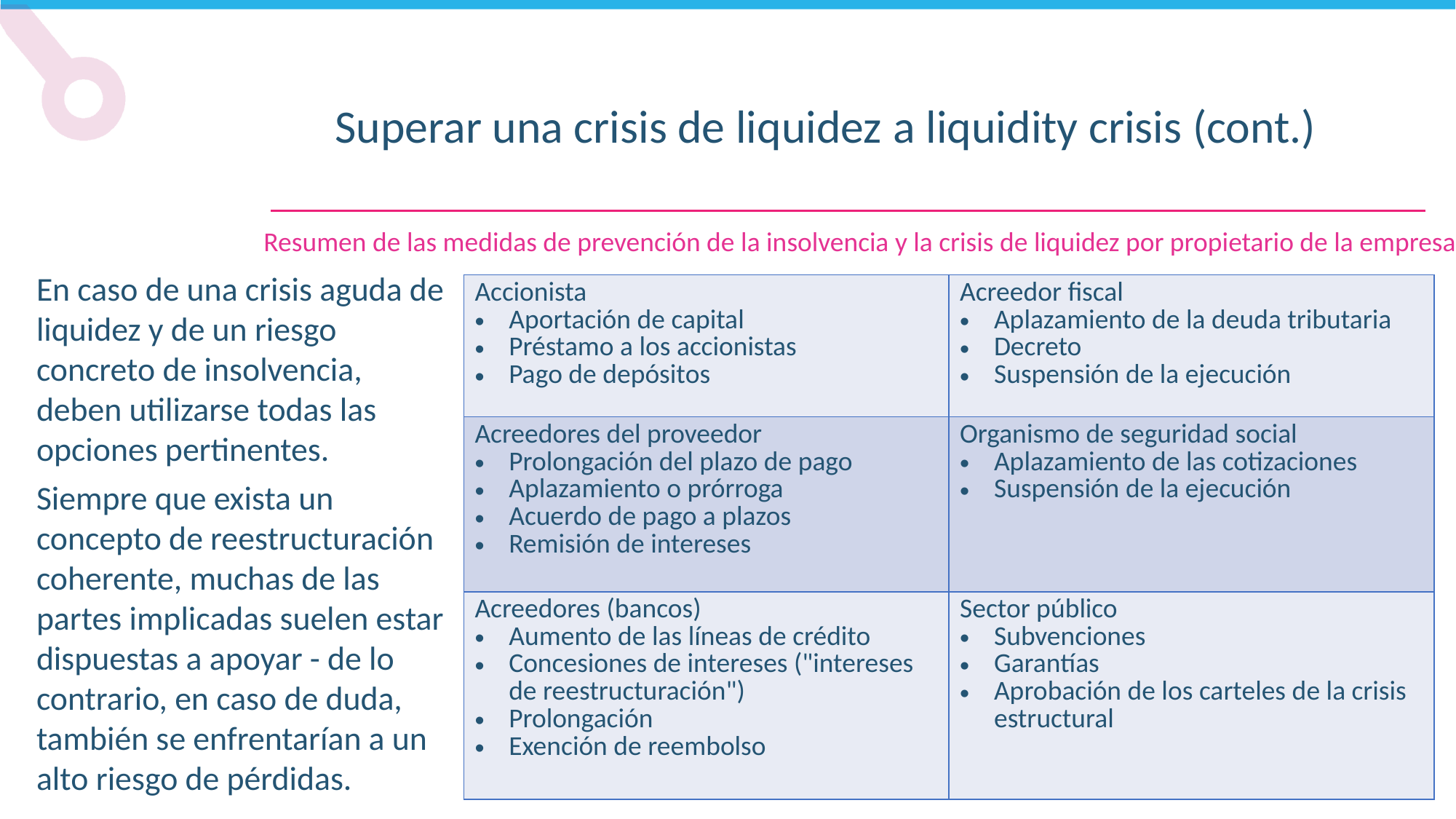

Superar una crisis de liquidez a liquidity crisis (cont.)
Resumen de las medidas de prevención de la insolvencia y la crisis de liquidez por propietario de la empresa
En caso de una crisis aguda de liquidez y de un riesgo concreto de insolvencia, deben utilizarse todas las opciones pertinentes.
Siempre que exista un concepto de reestructuración coherente, muchas de las partes implicadas suelen estar dispuestas a apoyar - de lo contrario, en caso de duda, también se enfrentarían a un alto riesgo de pérdidas.
| Accionista Aportación de capital Préstamo a los accionistas Pago de depósitos | Acreedor fiscal Aplazamiento de la deuda tributaria Decreto Suspensión de la ejecución |
| --- | --- |
| Acreedores del proveedor Prolongación del plazo de pago Aplazamiento o prórroga Acuerdo de pago a plazos Remisión de intereses | Organismo de seguridad social Aplazamiento de las cotizaciones Suspensión de la ejecución |
| Acreedores (bancos) Aumento de las líneas de crédito Concesiones de intereses ("intereses de reestructuración") Prolongación Exención de reembolso | Sector público Subvenciones Garantías Aprobación de los carteles de la crisis estructural |